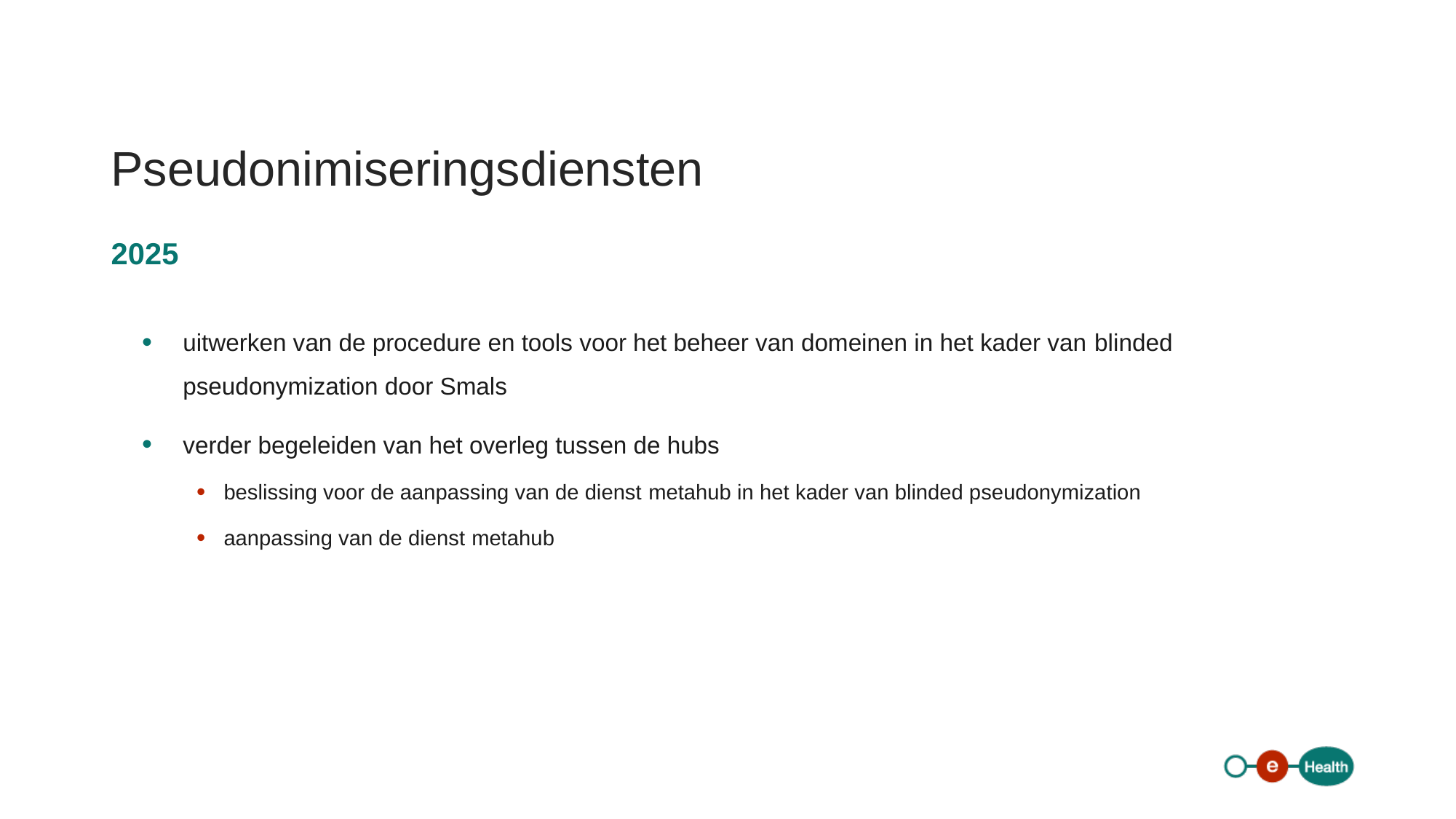

# Pseudonimiseringsdiensten
2025
uitwerken van de procedure en tools voor het beheer van domeinen in het kader van blinded pseudonymization door Smals
verder begeleiden van het overleg tussen de hubs
beslissing voor de aanpassing van de dienst metahub in het kader van blinded pseudonymization
aanpassing van de dienst metahub